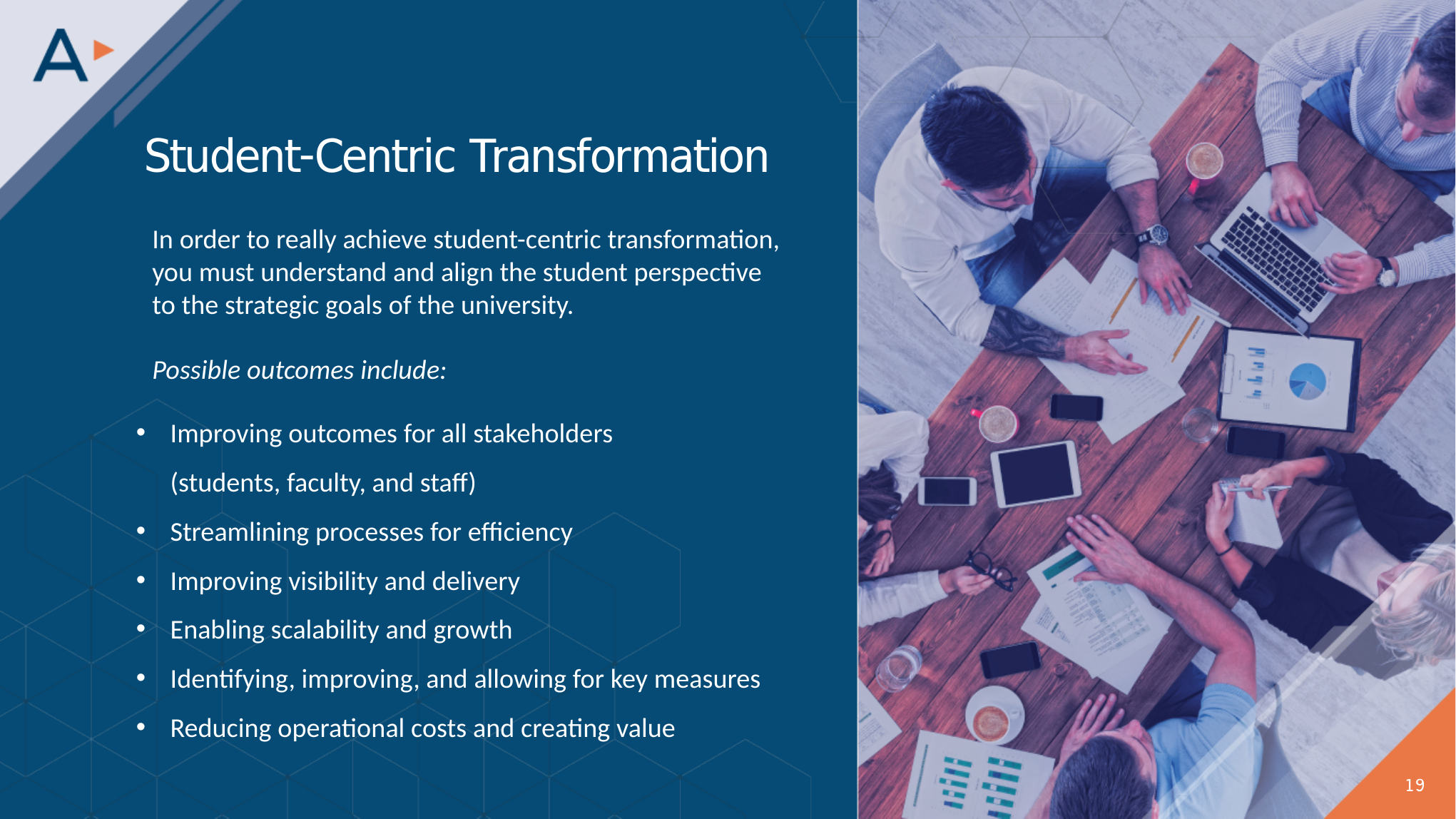

# Student-Centric Transformation
In order to really achieve student-centric transformation, you must understand and align the student perspective to the strategic goals of the university.

Possible outcomes include:

Improving outcomes for all stakeholders
(students, faculty, and staff)
Streamlining processes for efficiency
Improving visibility and delivery
Enabling scalability and growth
Identifying, improving, and allowing for key measures
Reducing operational costs and creating value